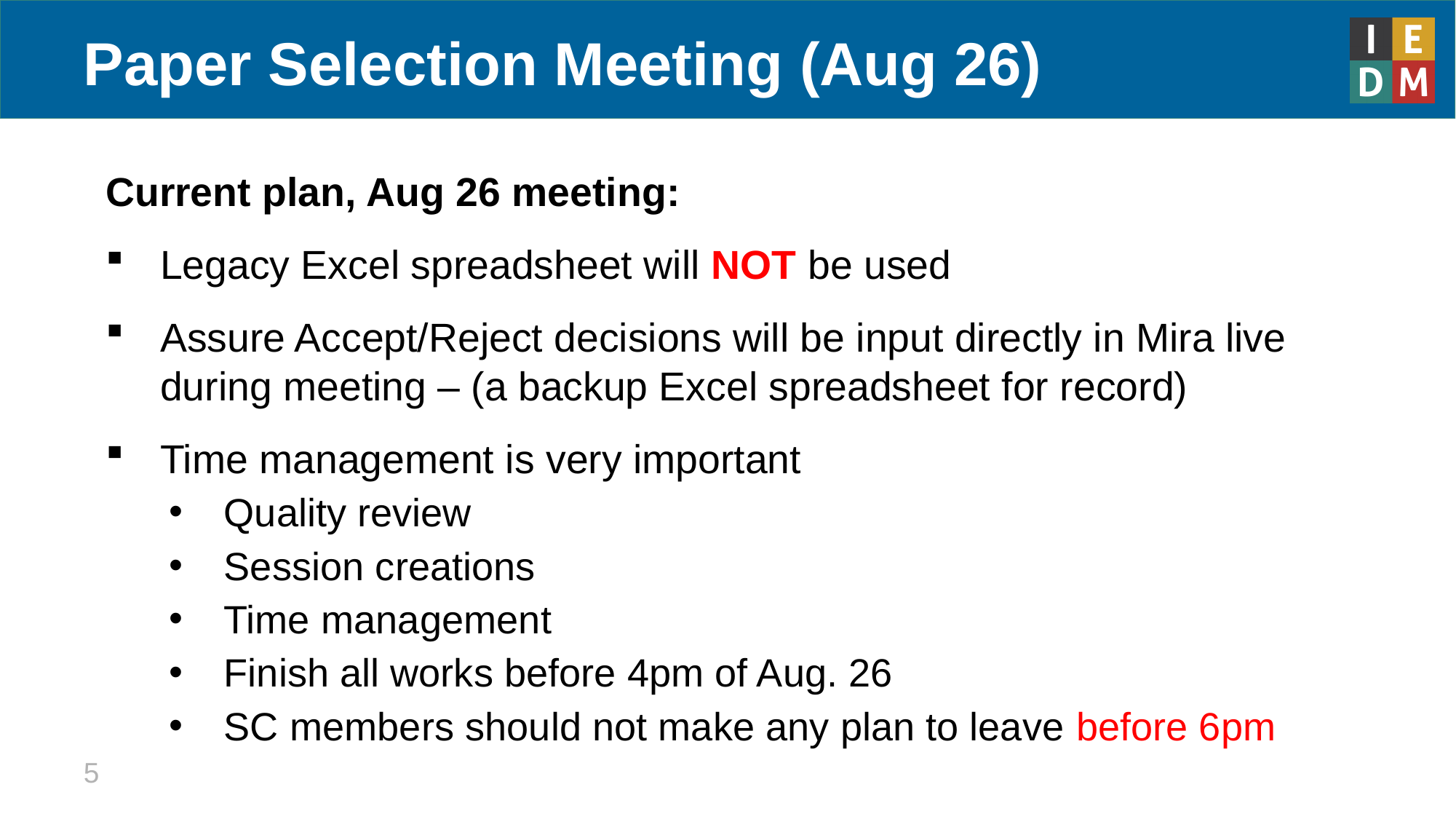

5
# Paper Selection Meeting (Aug 26)

Current plan, Aug 26 meeting:
Legacy Excel spreadsheet will NOT be used
Assure Accept/Reject decisions will be input directly in Mira live during meeting – (a backup Excel spreadsheet for record)
Time management is very important
Quality review
Session creations
Time management
Finish all works before 4pm of Aug. 26
SC members should not make any plan to leave before 6pm